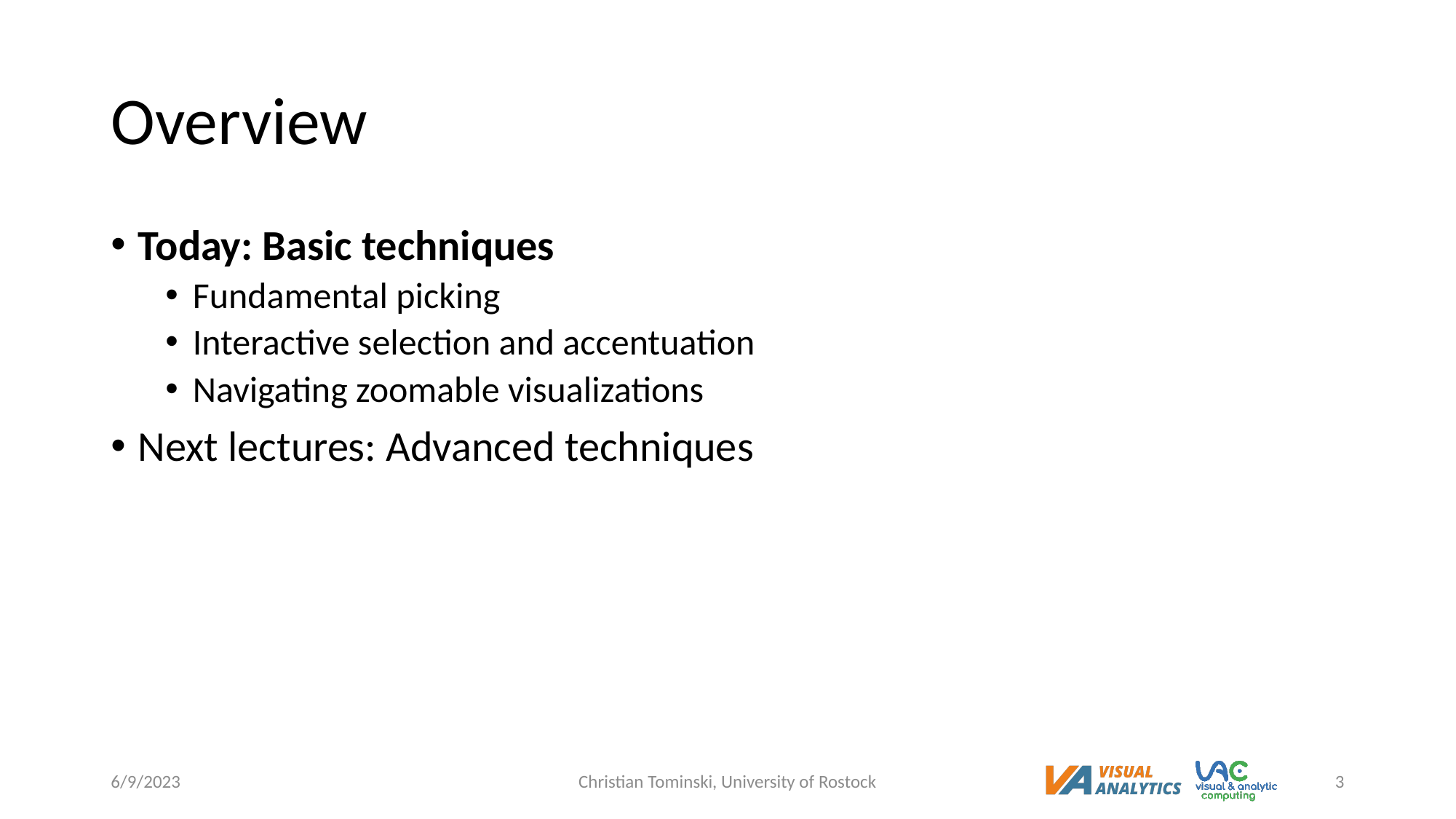

# Overview
Today: Basic techniques
Fundamental picking
Interactive selection and accentuation
Navigating zoomable visualizations
Next lectures: Advanced techniques
6/9/2023
Christian Tominski, University of Rostock
3